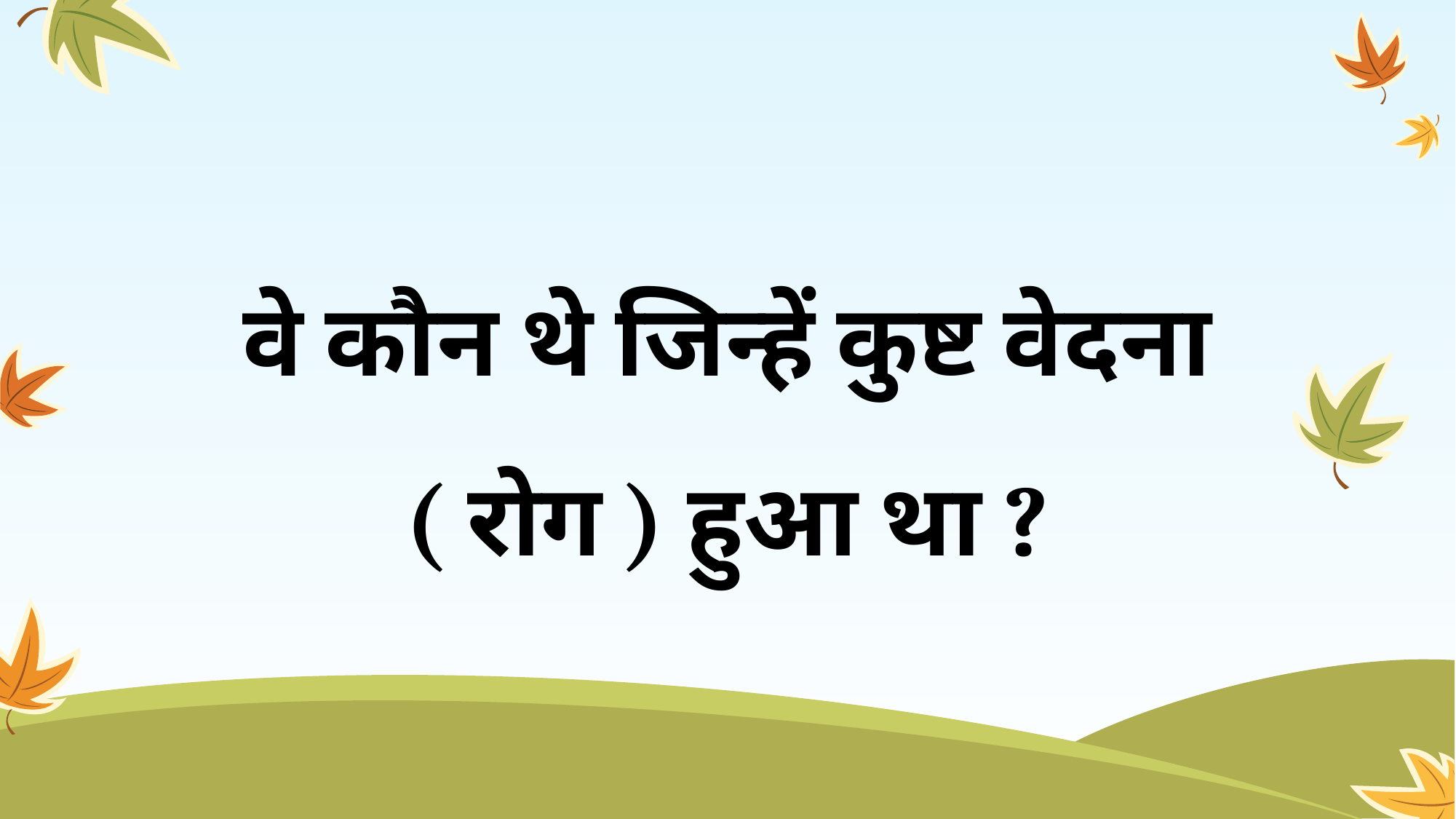

# वे कौन थे जिन्हें कुष्ट वेदना ( रोग ) हुआ था ?